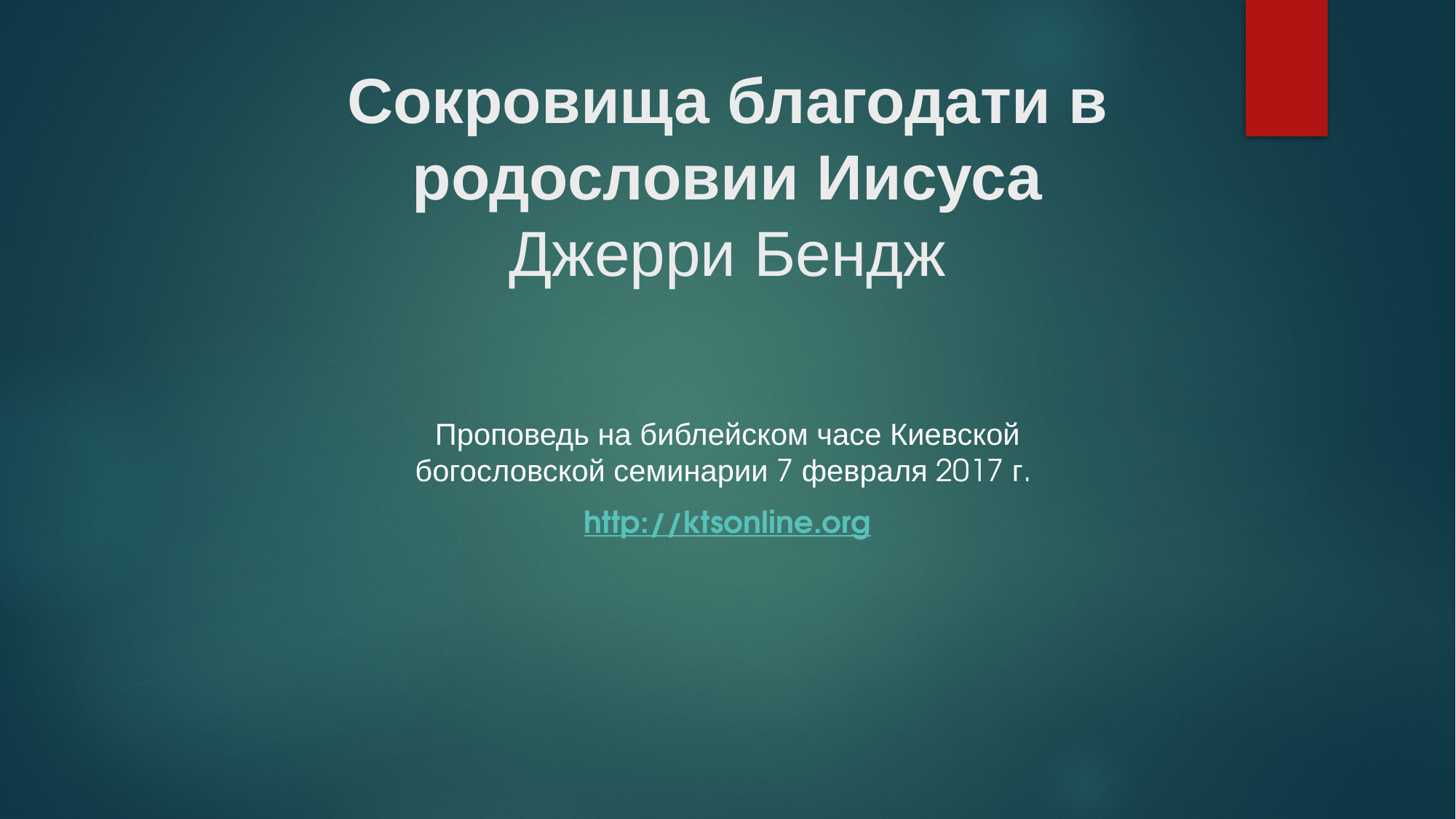

# Сокровища благодати в родословии Иисуса Джерри Бендж
Проповедь на библейском часе Киевской богословской семинарии 7 февраля 2017 г.
http://ktsonline.org